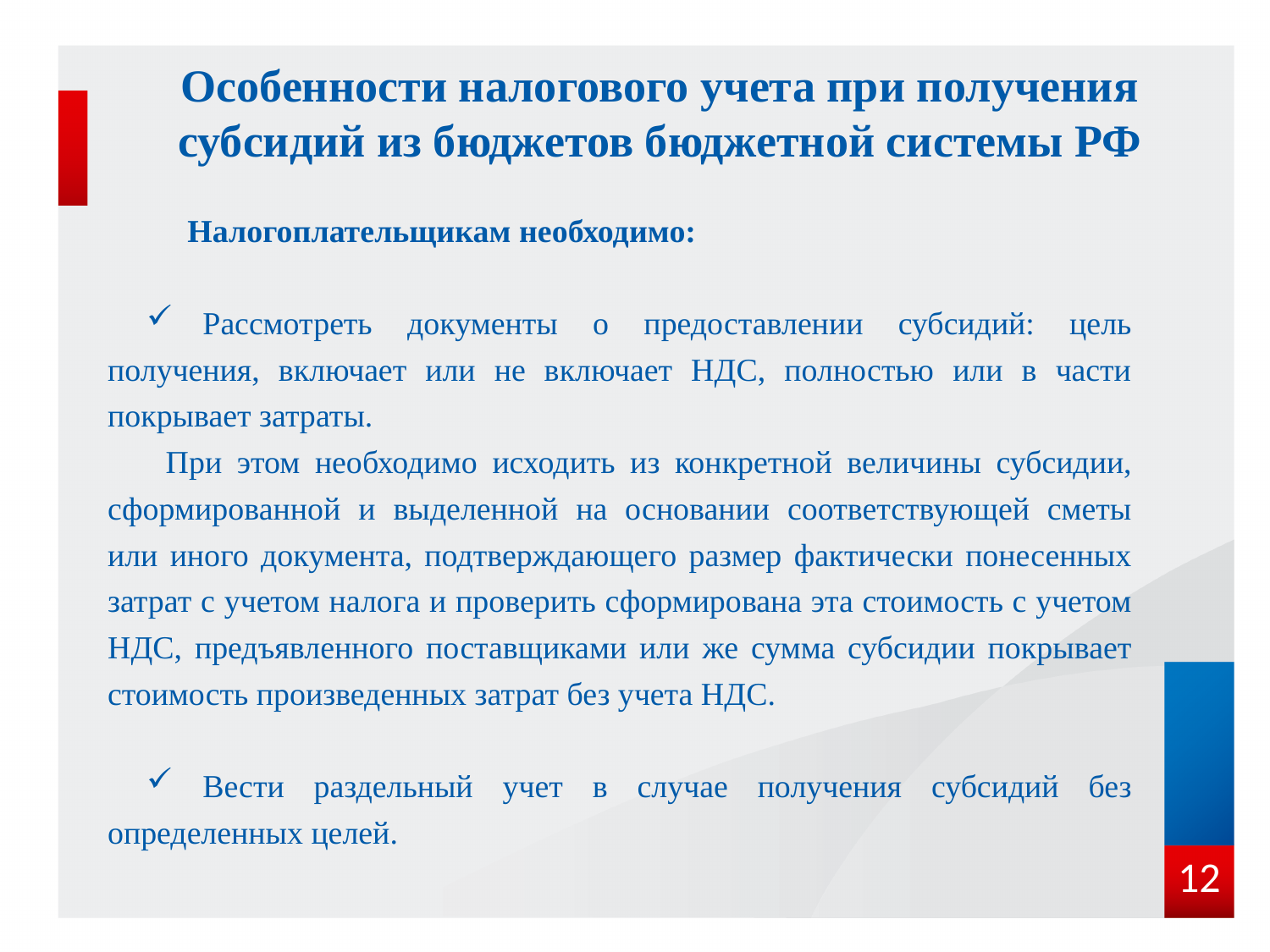

# Особенности налогового учета при получения субсидий из бюджетов бюджетной системы РФ
Налогоплательщикам необходимо:

Рассмотреть документы о предоставлении субсидий: цель получения, включает или не включает НДС, полностью или в части покрывает затраты.
При этом необходимо исходить из конкретной величины субсидии, сформированной и выделенной на основании соответствующей сметы или иного документа, подтверждающего размер фактически понесенных затрат с учетом налога и проверить сформирована эта стоимость с учетом НДС, предъявленного поставщиками или же сумма субсидии покрывает стоимость произведенных затрат без учета НДС.

Вести раздельный учет в случае получения субсидий без определенных целей.

12